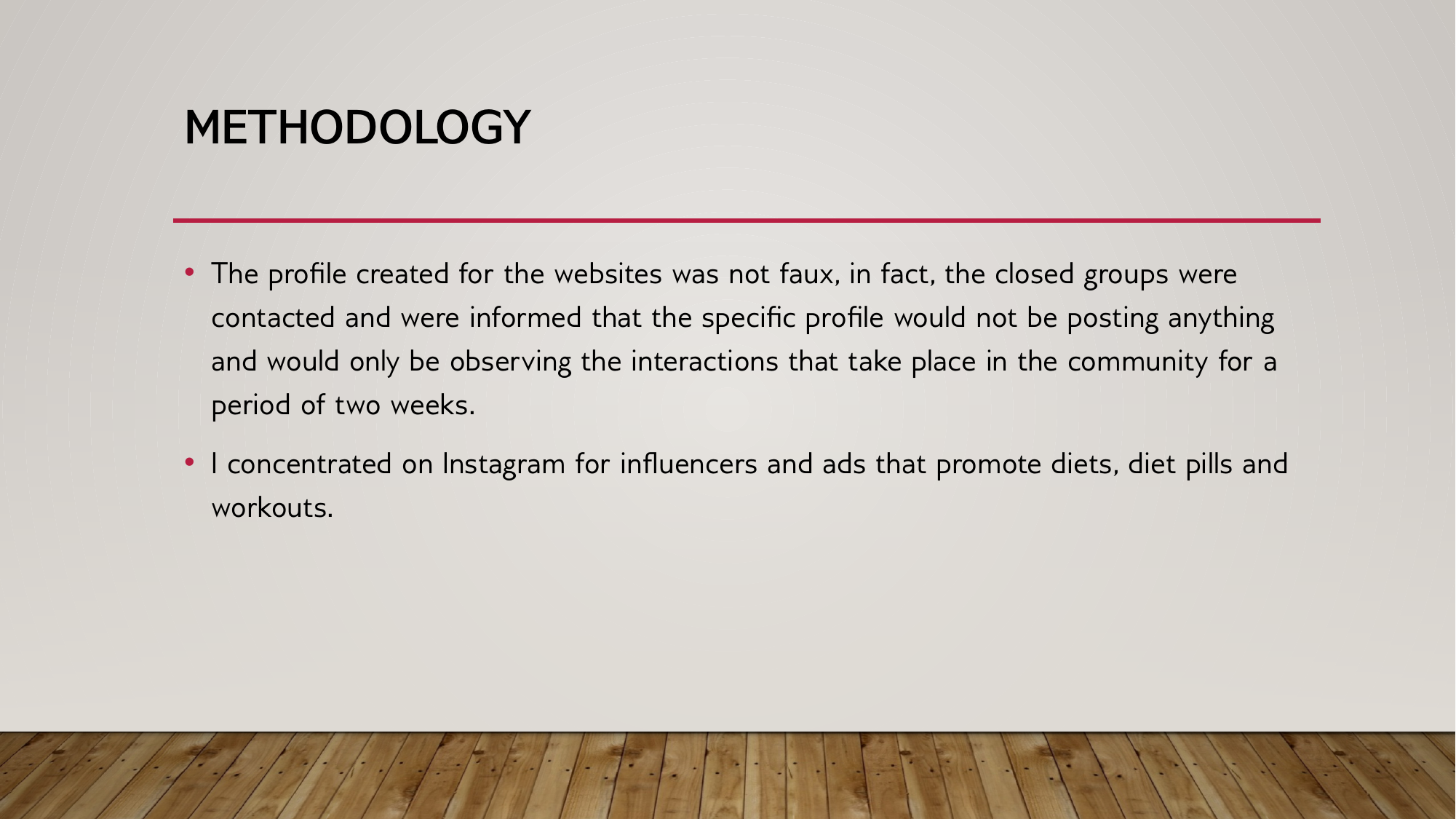

# Methodology
The profile created for the websites was not faux, in fact, the closed groups were contacted and were informed that the specific profile would not be posting anything and would only be observing the interactions that take place in the community for a period of two weeks.
I concentrated on Instagram for influencers and ads that promote diets, diet pills and workouts.